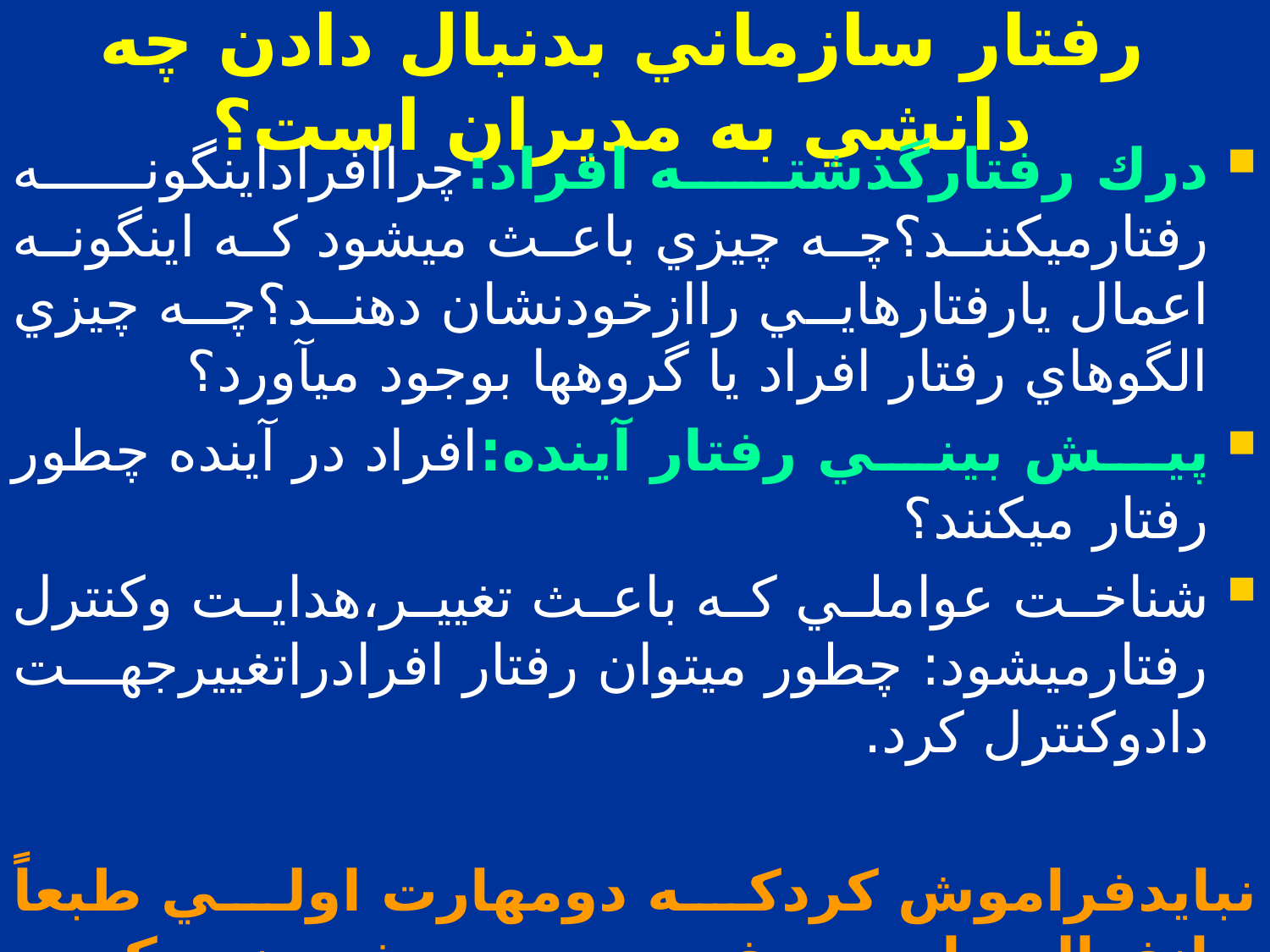

# رفتار سازماني بدنبال دادن چه دانشي به مديران است؟
درك رفتارگذشته افراد:چراافراداينگونه رفتارميكنند؟چه چيزي باعث ميشود كه اينگونه اعمال يارفتارهايي راازخودنشان دهند؟چه چيزي الگوهاي رفتار افراد يا گروهها بوجود ميآورد؟
پيش بيني رفتار آينده:افراد در آينده چطور رفتار ميكنند؟
شناخت عواملي كه باعث تغيير،هدايت وكنترل رفتارميشود: چطور ميتوان رفتار افرادراتغييرجهت دادوكنترل كرد.

نبايدفراموش كردكه دومهارت اولي طبعاً انفعالي است .فهميدن و پيش بيني كردن به دخالت افراد ديگرنيازندارد.ولي جهت بخشي، تغيير وكنترل رفتار افراد كليد رسيدن به اهداف سازماني است.